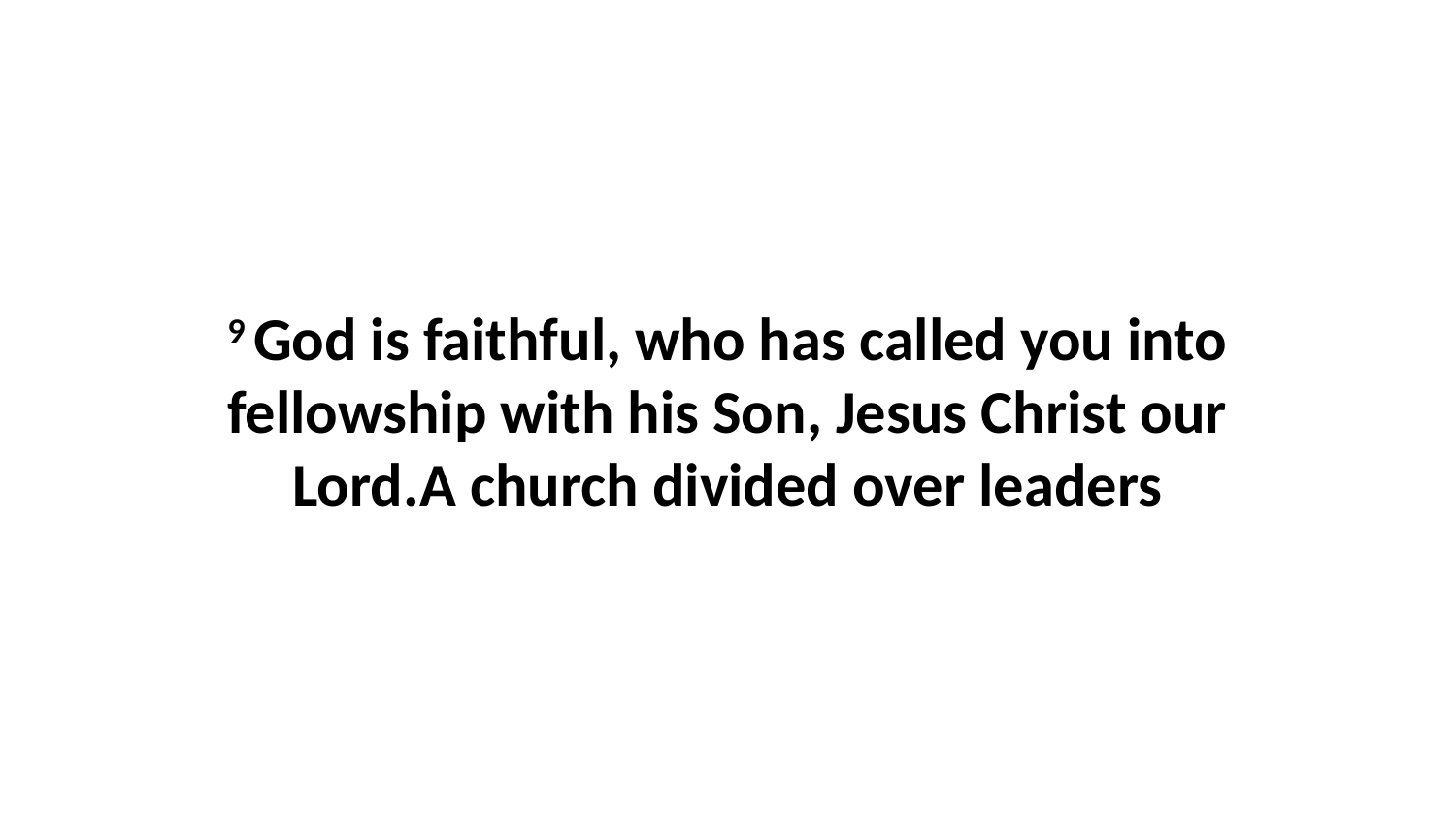

9 God is faithful, who has called you into fellowship with his Son, Jesus Christ our Lord.A church divided over leaders